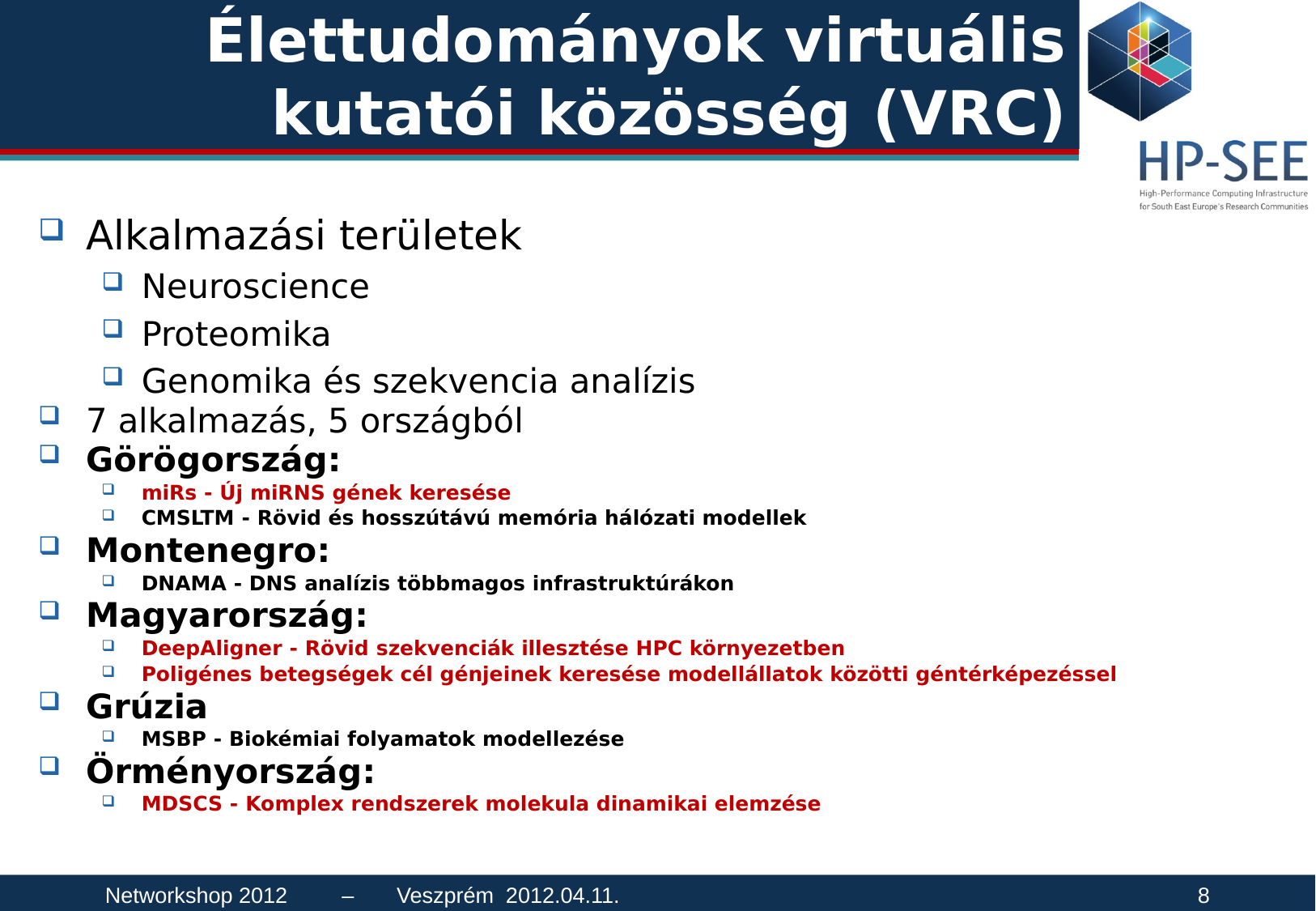

# Élettudományok virtuális kutatói közösség (VRC)
Alkalmazási területek
Neuroscience
Proteomika
Genomika és szekvencia analízis
7 alkalmazás, 5 országból
Görögország:
miRs - Új miRNS gének keresése
CMSLTM - Rövid és hosszútávú memória hálózati modellek
Montenegro:
DNAMA - DNS analízis többmagos infrastruktúrákon
Magyarország:
DeepAligner - Rövid szekvenciák illesztése HPC környezetben
Poligénes betegségek cél génjeinek keresése modellállatok közötti géntérképezéssel
Grúzia
MSBP - Biokémiai folyamatok modellezése
Örményország:
MDSCS - Komplex rendszerek molekula dinamikai elemzése
Networkshop 2012         –       Veszprém  2012.04.11.					8